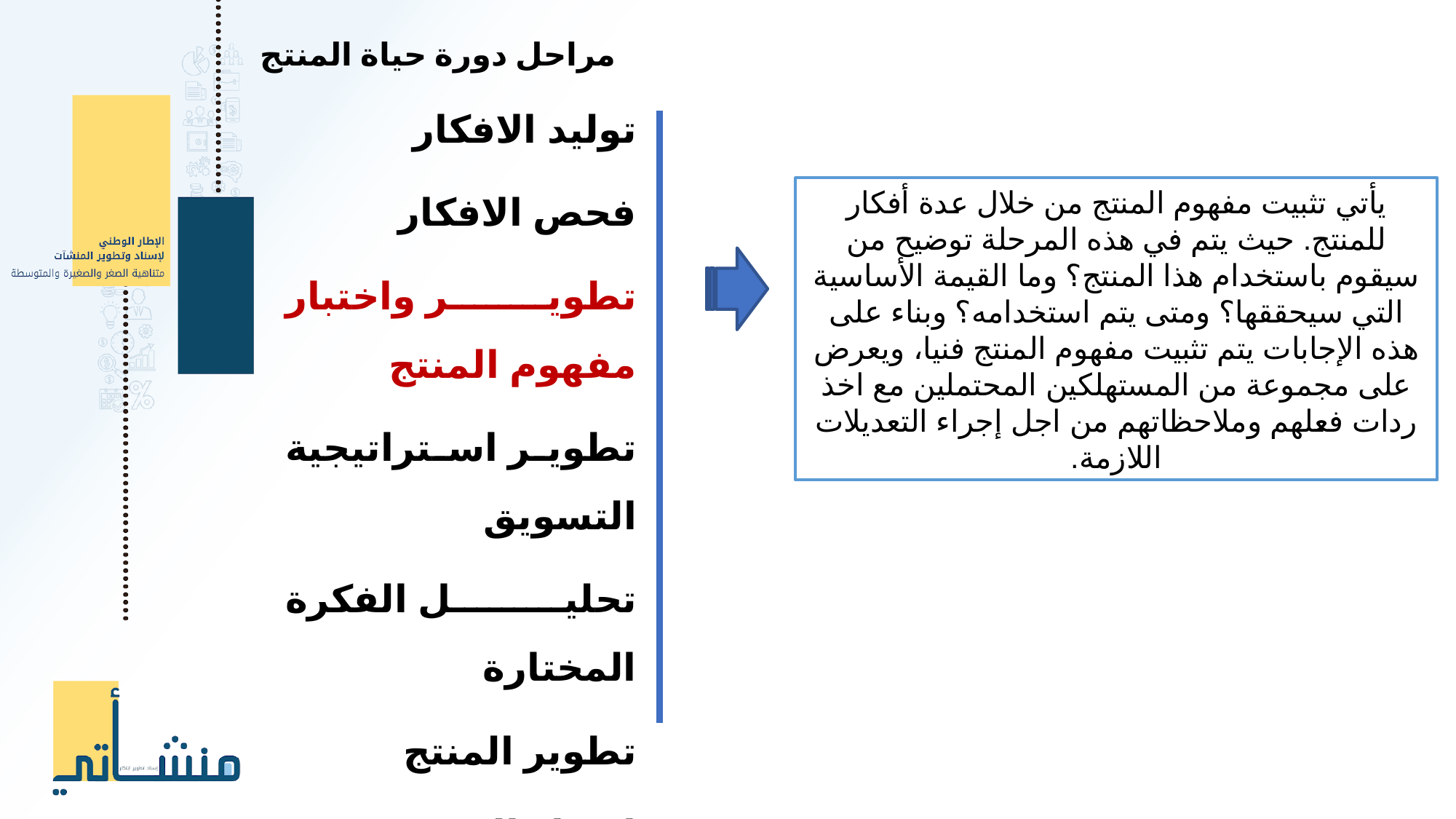

مراحل دورة حياة المنتج
توليد الافكار
فحص الافكار
تطوير واختبار مفهوم المنتج
تطوير استراتيجية التسويق
تحليل الفكرة المختارة
تطوير المنتج
اختبار السوق
تجهيز المنتج للتداول
يأتي تثبيت مفهوم المنتج من خلال عدة أفكار للمنتج. حيث يتم في هذه المرحلة توضيح من سيقوم باستخدام هذا المنتج؟ وما القيمة الأساسية التي سيحققها؟ ومتى يتم استخدامه؟ وبناء على هذه الإجابات يتم تثبيت مفهوم المنتج فنيا، ويعرض على مجموعة من المستهلكين المحتملين مع اخذ ردات فعلهم وملاحظاتهم من اجل إجراء التعديلات اللازمة.